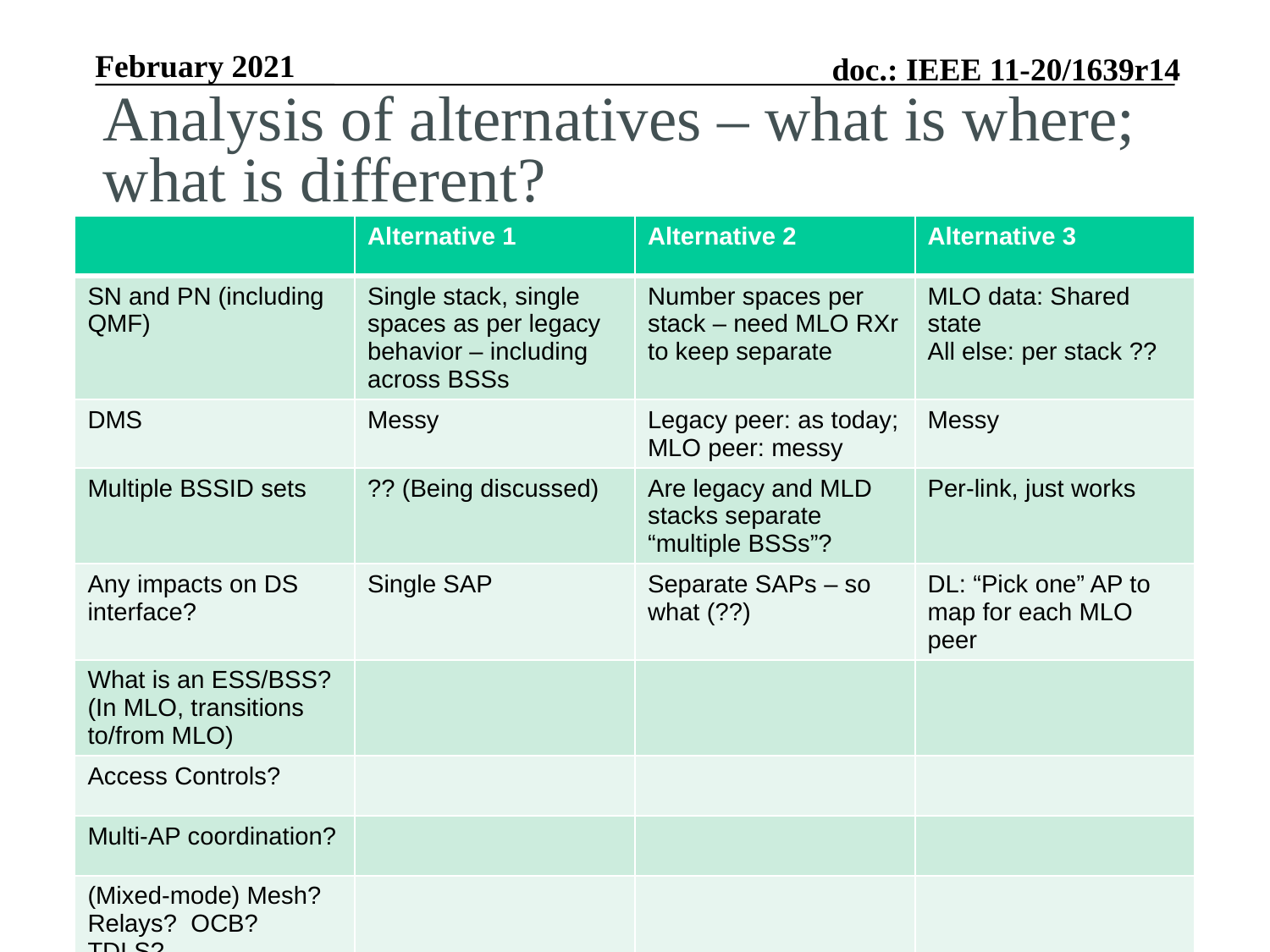

# Analysis of alternatives – what is where; what is different?
|  | Alternative 1 | Alternative 2 | Alternative 3 |
| --- | --- | --- | --- |
| SN and PN (including QMF) | Single stack, single spaces as per legacy behavior – including across BSSs | Number spaces per stack – need MLO RXr to keep separate | MLO data: Shared state All else: per stack ?? |
| DMS | Messy | Legacy peer: as today; MLO peer: messy | Messy |
| Multiple BSSID sets | ?? (Being discussed) | Are legacy and MLD stacks separate “multiple BSSs”? | Per-link, just works |
| Any impacts on DS interface? | Single SAP | Separate SAPs – so what (??) | DL: “Pick one” AP to map for each MLO peer |
| What is an ESS/BSS? (In MLO, transitions to/from MLO) |  |  |  |
| Access Controls? |  |  |  |
| Multi-AP coordination? |  |  |  |
| (Mixed-mode) Mesh? Relays? OCB? TDLS? |  |  |  |
Slide 41
Mark Hamilton, Ruckus/CommScope